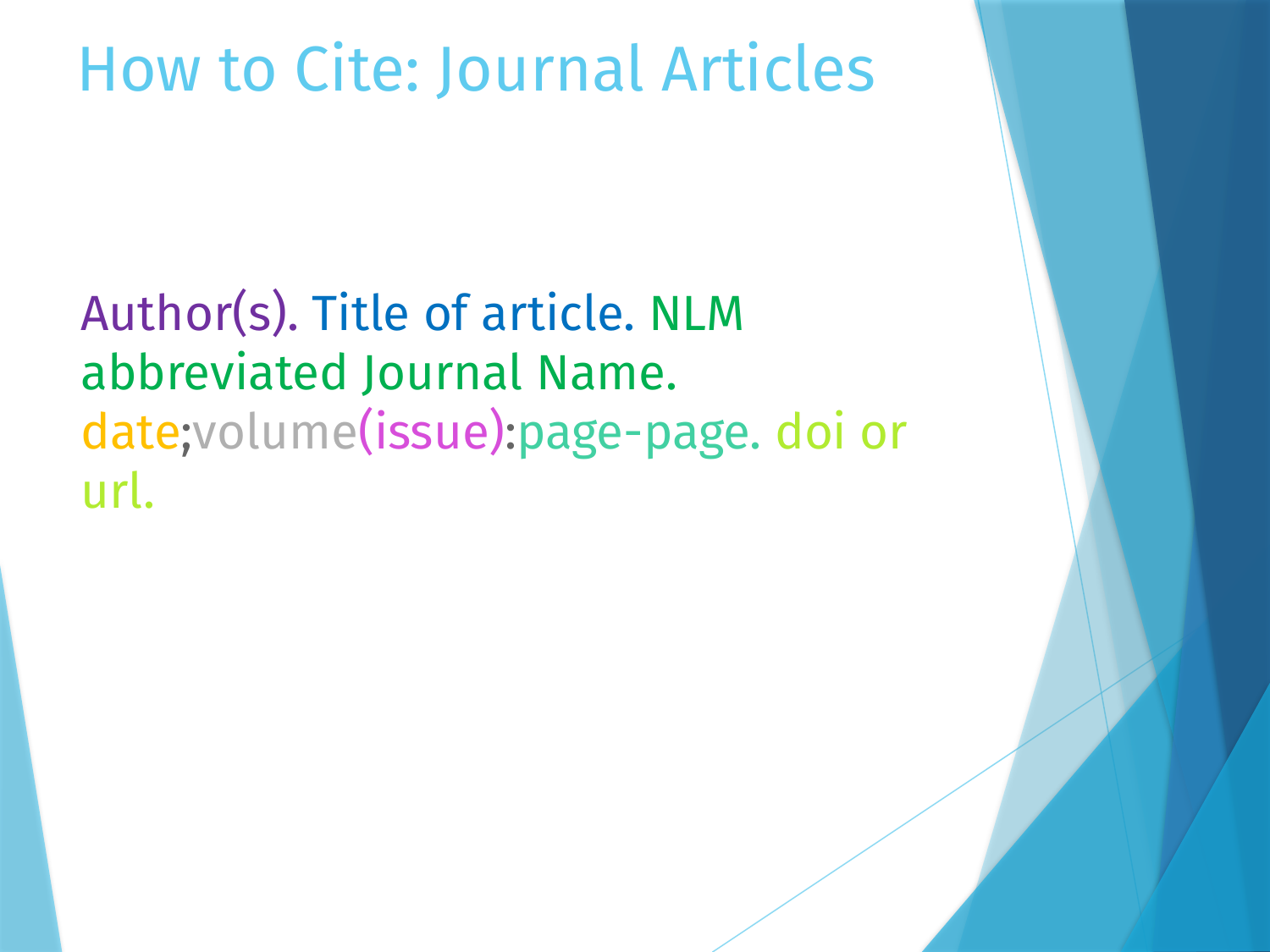

# How to Cite: Journal Articles
Author(s). Title of article. NLM abbreviated Journal Name. date;volume(issue):page-page. doi or url.